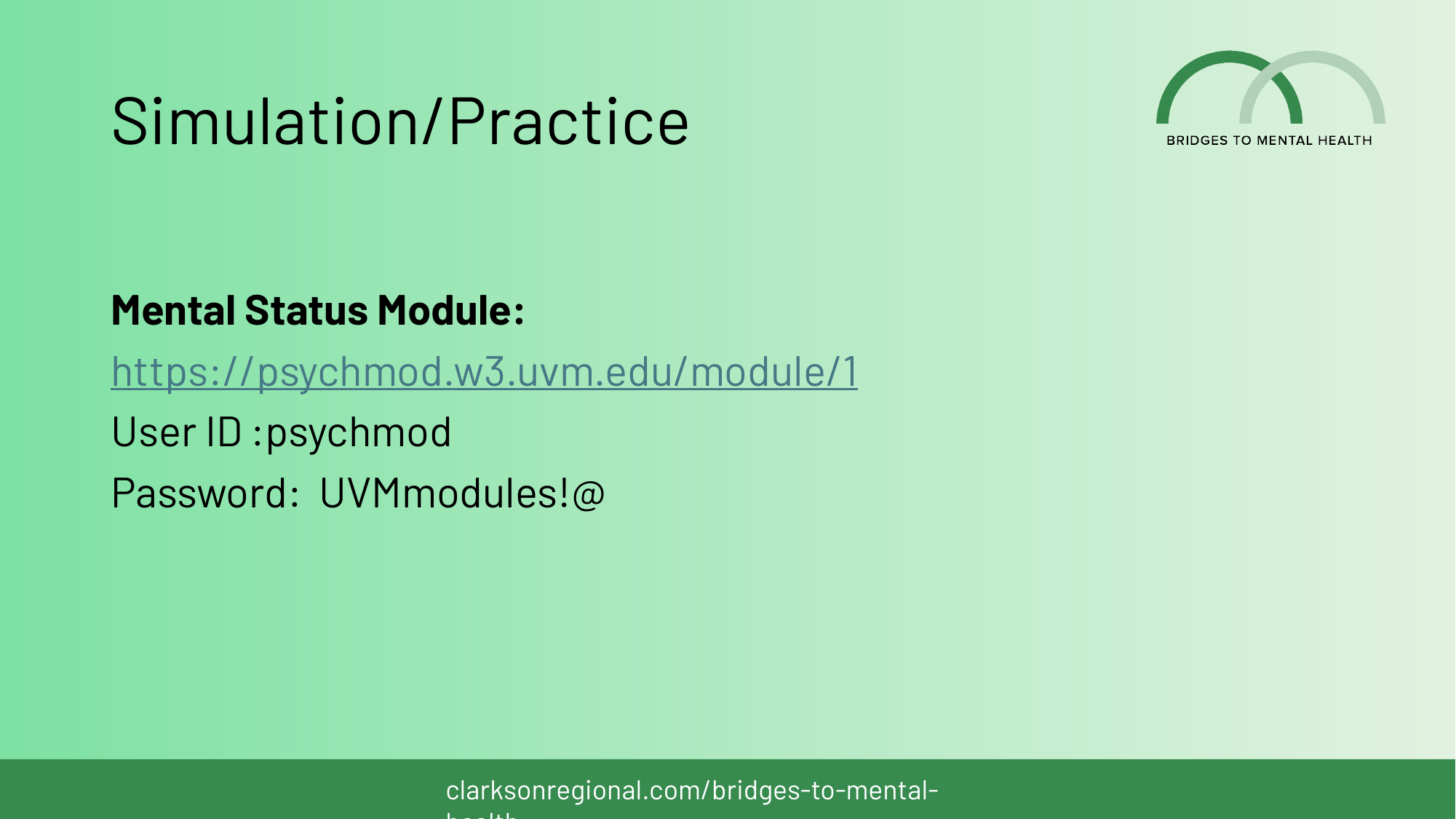

# Simulation/Practice
Mental Status Module:
https://psychmod.w3.uvm.edu/module/1
User ID :psychmod
Password:  UVMmodules!@